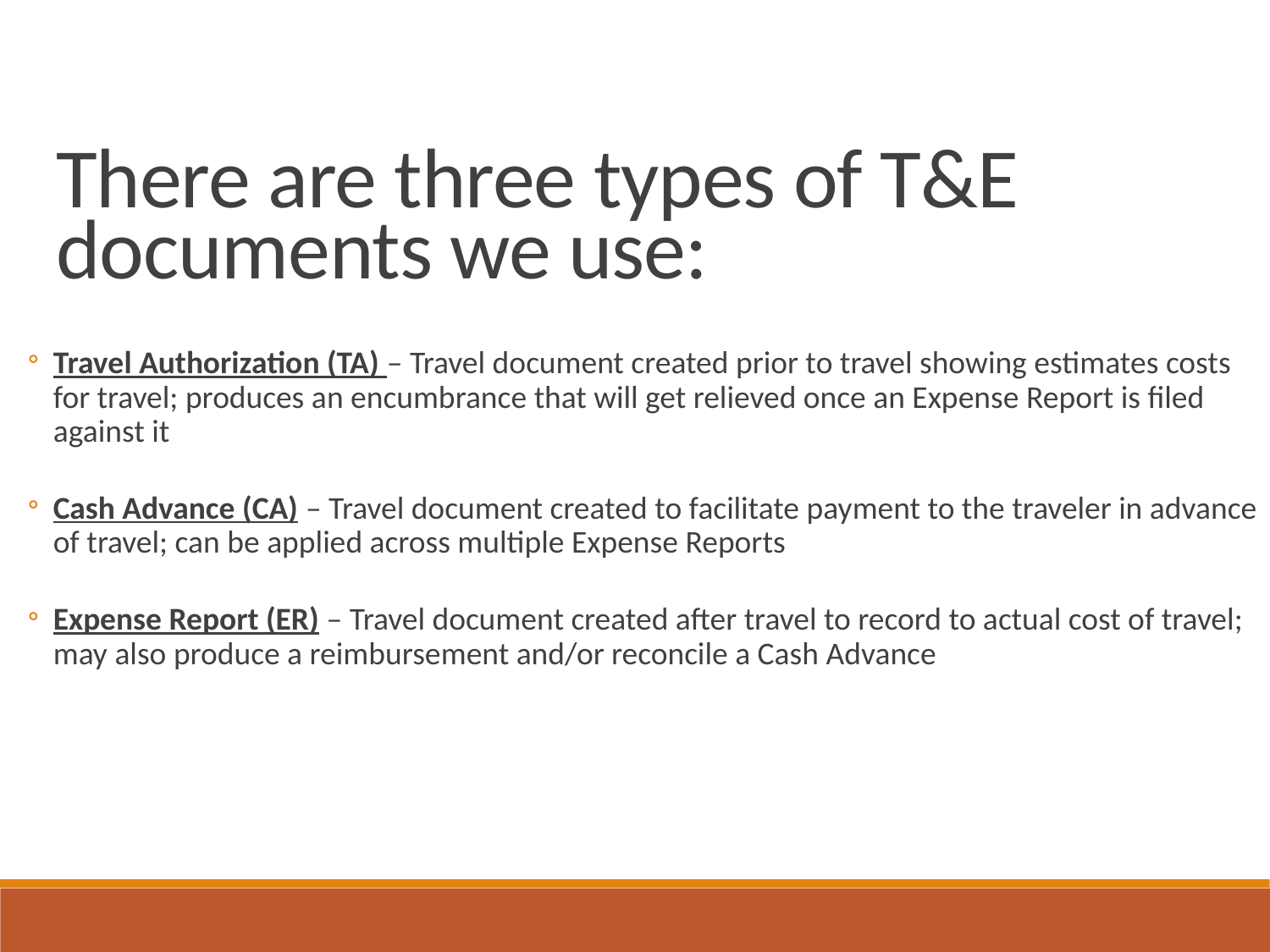

There are three types of T&E documents we use:
Travel Authorization (TA) – Travel document created prior to travel showing estimates costs for travel; produces an encumbrance that will get relieved once an Expense Report is filed against it

Cash Advance (CA) – Travel document created to facilitate payment to the traveler in advance of travel; can be applied across multiple Expense Reports

Expense Report (ER) – Travel document created after travel to record to actual cost of travel; may also produce a reimbursement and/or reconcile a Cash Advance